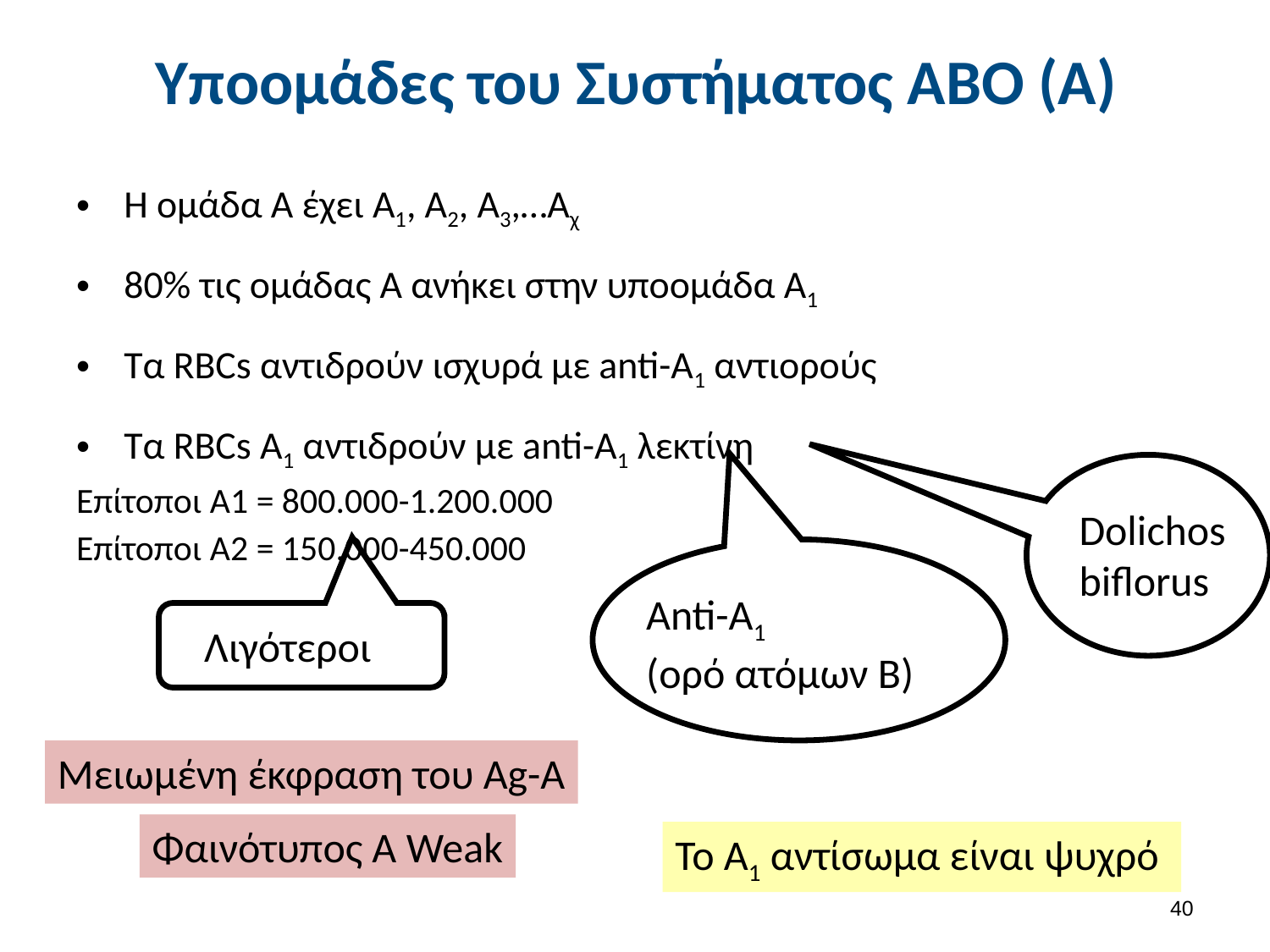

# Υποομάδες του Συστήματος ΑΒΟ (Α)
Η ομάδα Α έχει Α1, Α2, Α3,…Αχ
80% τις ομάδας Α ανήκει στην υποομάδα Α1
Τα RBCs αντιδρούν ισχυρά με anti-A1 αντιορούς
Τα RBCs A1 αντιδρούν με anti-A1 λεκτίνη
Επίτοποι Α1 = 800.000-1.200.000
Επίτοποι Α2 = 150.000-450.000

Dolichos
biflorus

Anti-A1
(ορό ατόμων Β)

Λιγότεροι
Μειωμένη έκφραση του Ag-A
Φαινότυπος Α Weak
Το Α1 αντίσωμα είναι ψυχρό
40